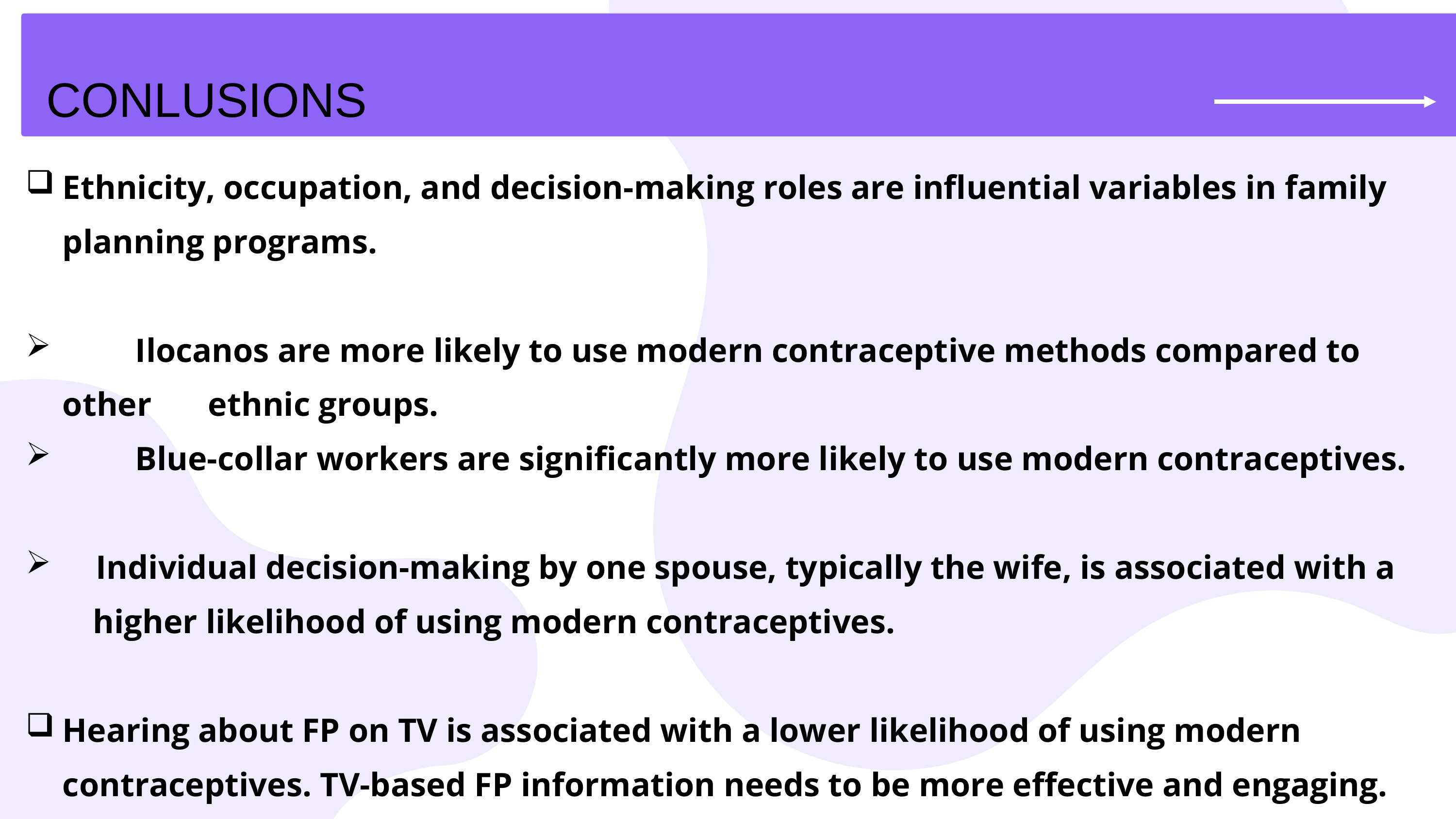

CONLUSIONS

Ethnicity, occupation, and decision-making roles are influential variables in family planning programs.

	Ilocanos are more likely to use modern contraceptive methods compared to other 	ethnic groups.
	Blue-collar workers are significantly more likely to use modern contraceptives.
    Individual decision-making by one spouse, typically the wife, is associated with a
        higher likelihood of using modern contraceptives.

Hearing about FP on TV is associated with a lower likelihood of using modern contraceptives. TV-based FP information needs to be more effective and engaging.